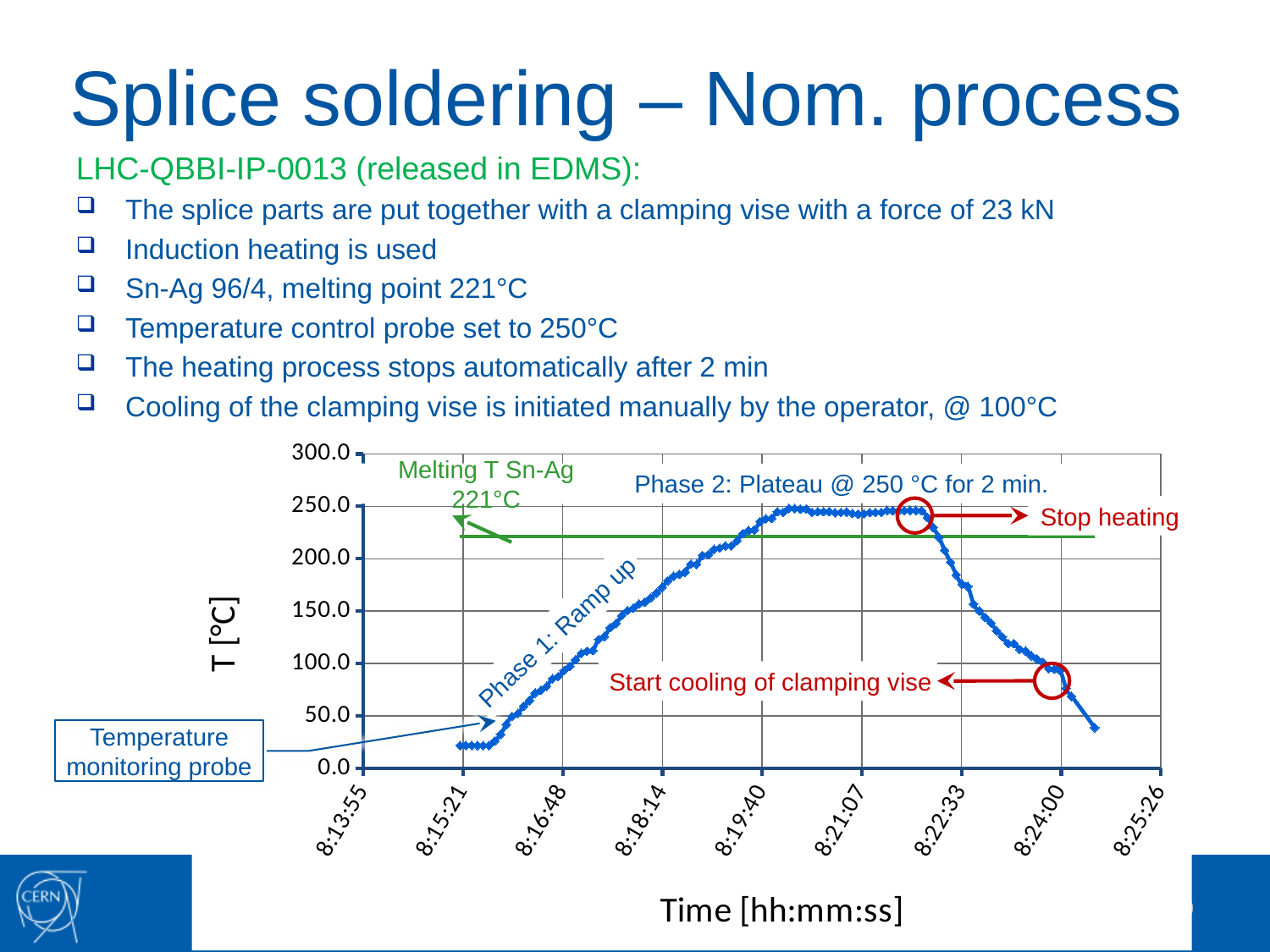

# Splice soldering – Nom. process
LHC-QBBI-IP-0013 (released in EDMS):
The splice parts are put together with a clamping vise with a force of 23 kN
Induction heating is used
Sn-Ag 96/4, melting point 221°C
Temperature control probe set to 250°C
The heating process stops automatically after 2 min
Cooling of the clamping vise is initiated manually by the operator, @ 100°C

### Chart

| Category |  | T |
|---|---|---|
Melting T Sn-Ag 221°C
Phase 2: Plateau @ 250 °C for 2 min.
Stop heating

Phase 1: Ramp up
Start cooling of clamping vise

Temperature
monitoring probe
The Splice Consolidation Train
20
7/23/2013